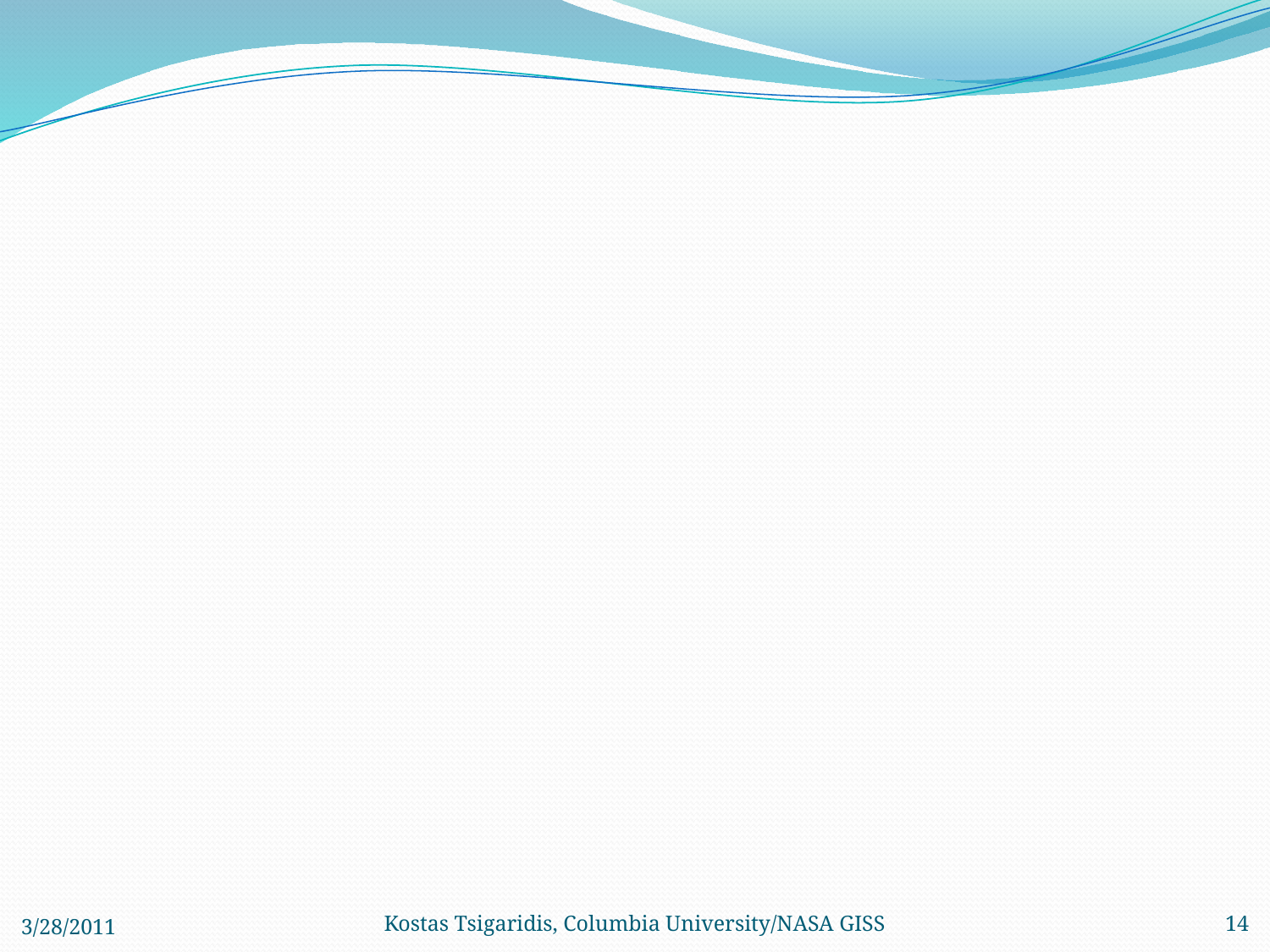

3/28/2011
Kostas Tsigaridis, Columbia University/NASA GISS
14